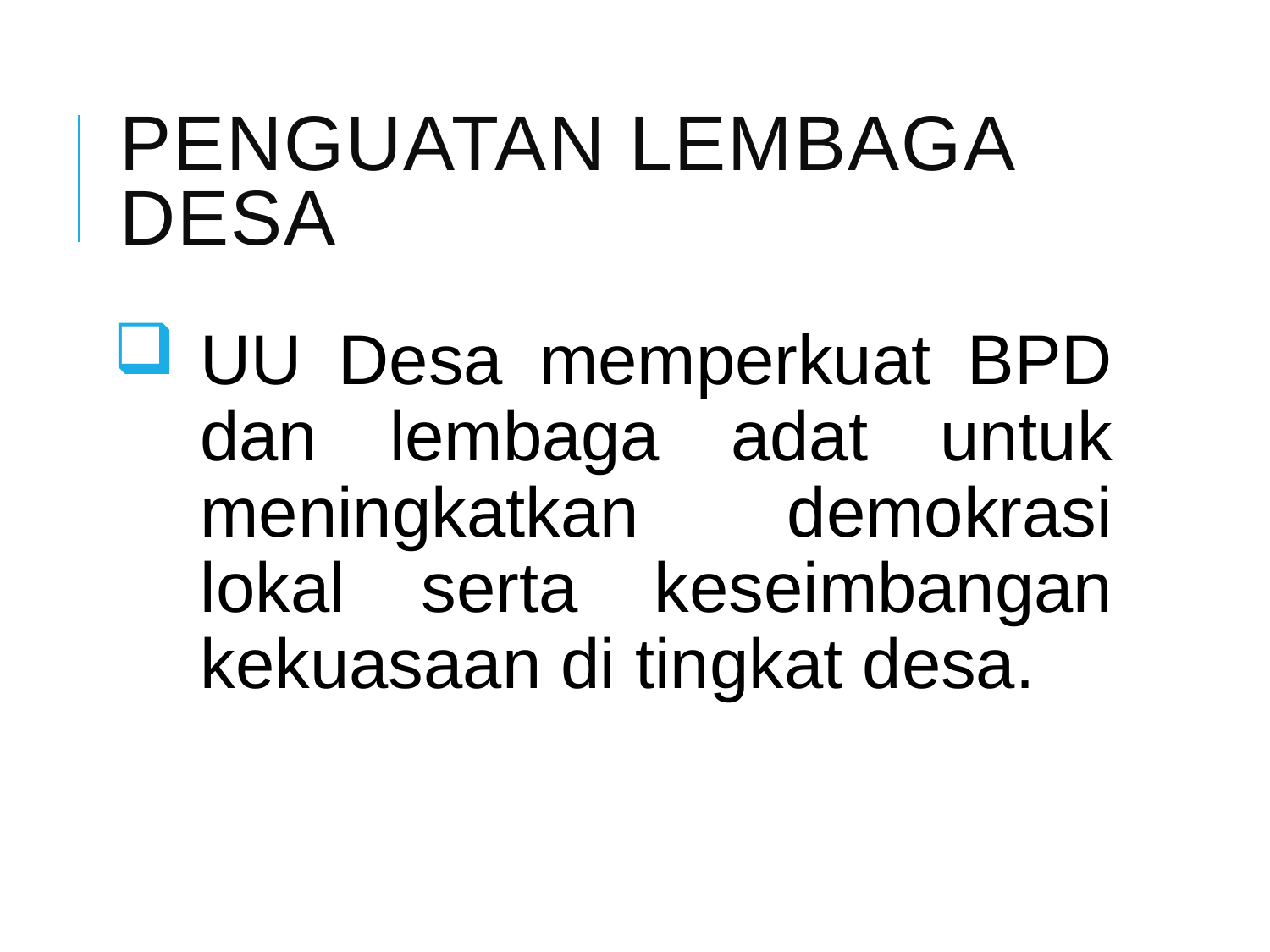

# Penguatan Lembaga Desa
UU Desa memperkuat BPD dan lembaga adat untuk meningkatkan demokrasi lokal serta keseimbangan kekuasaan di tingkat desa.